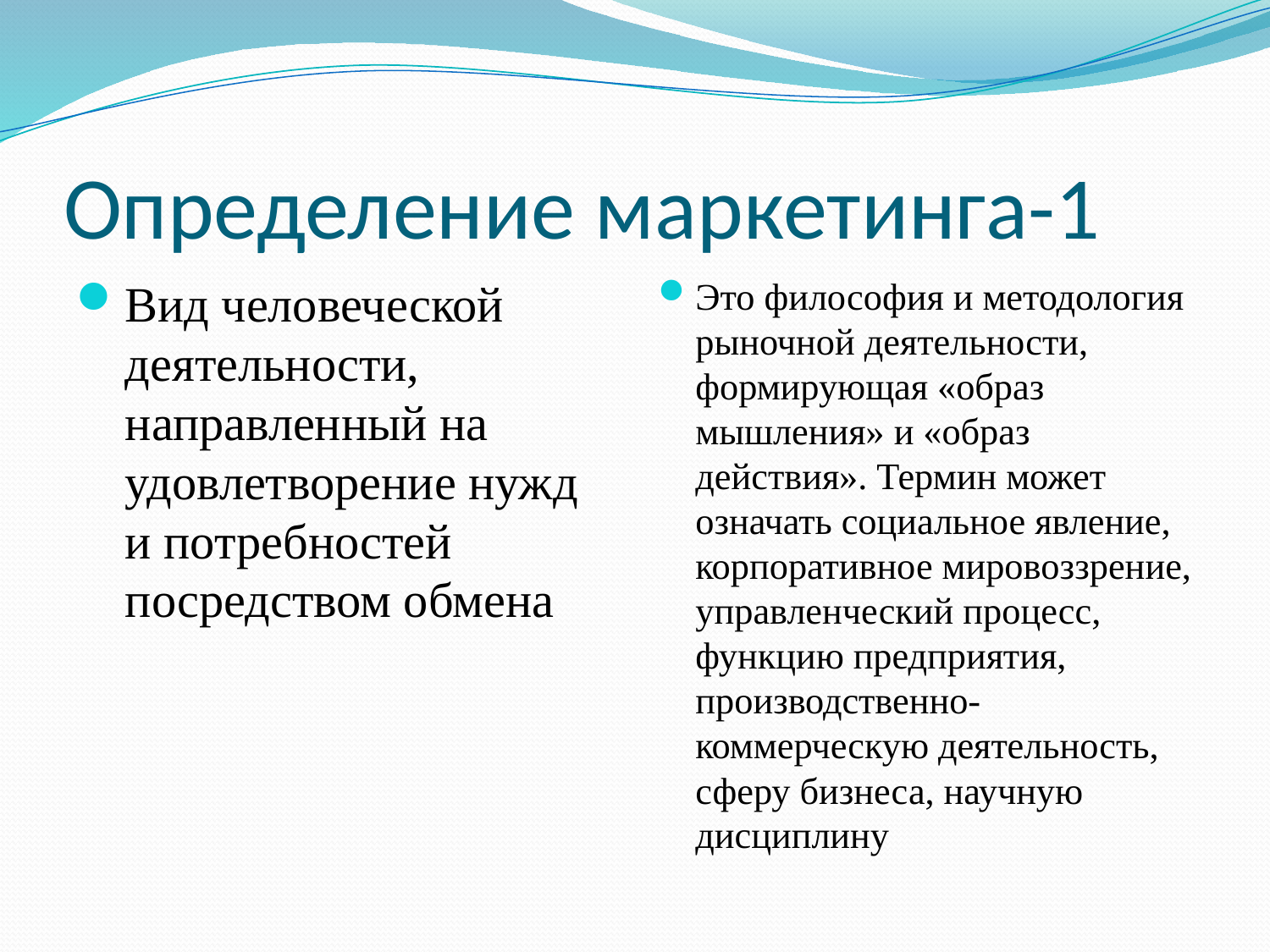

# Определение маркетинга-1
Вид человеческой деятельности, направленный на удовлетворение нужд и потребностей посредством обмена
Это философия и методология рыночной деятельности, формирующая «образ мышления» и «образ действия». Термин может означать социальное явление, корпоративное мировоззрение, управленческий процесс, функцию предприятия, производственно-коммерческую деятельность, сферу бизнеса, научную дисциплину